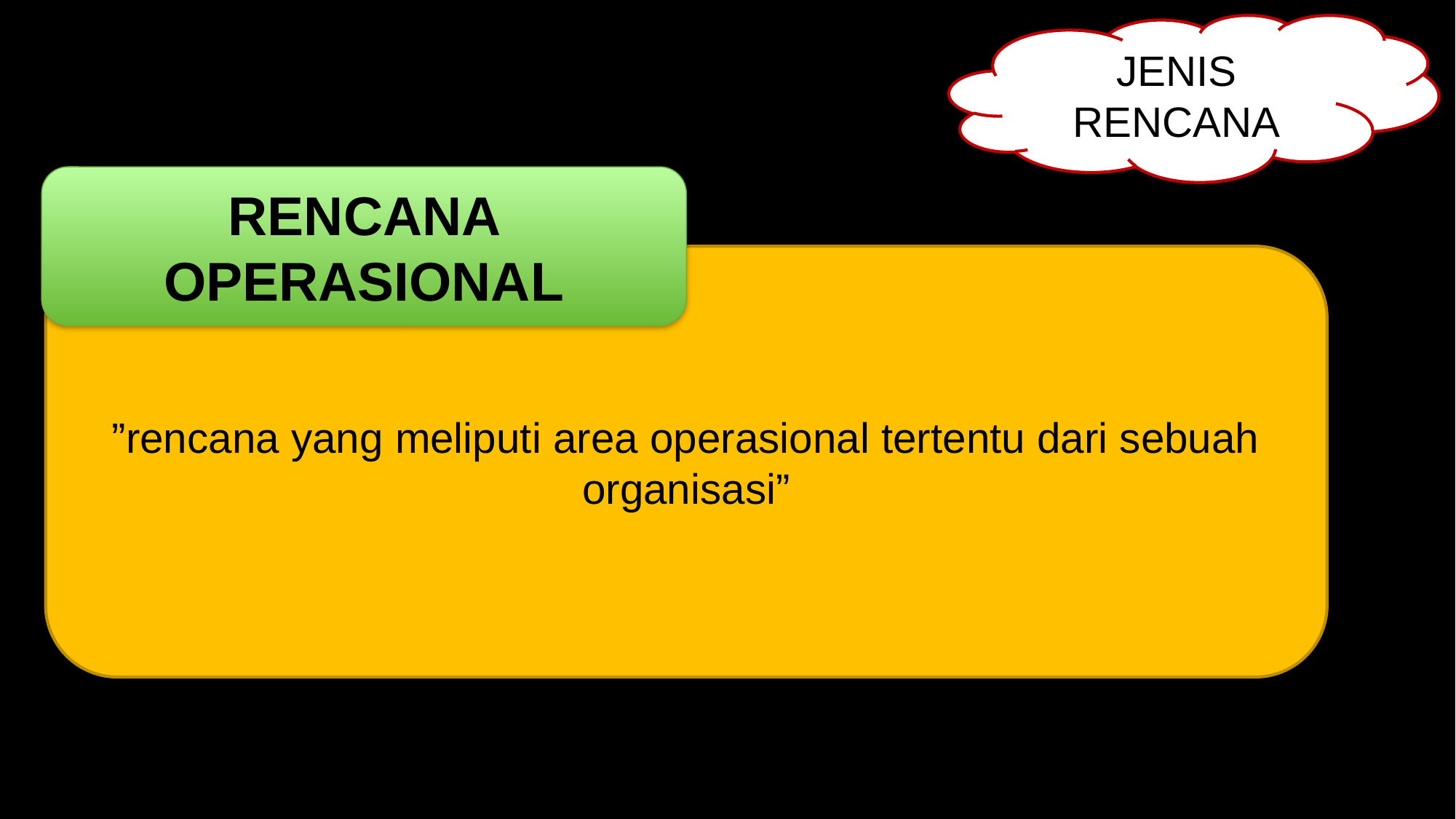

JENIS RENCANA
RENCANA OPERASIONAL
”rencana yang meliputi area operasional tertentu dari sebuah organisasi”